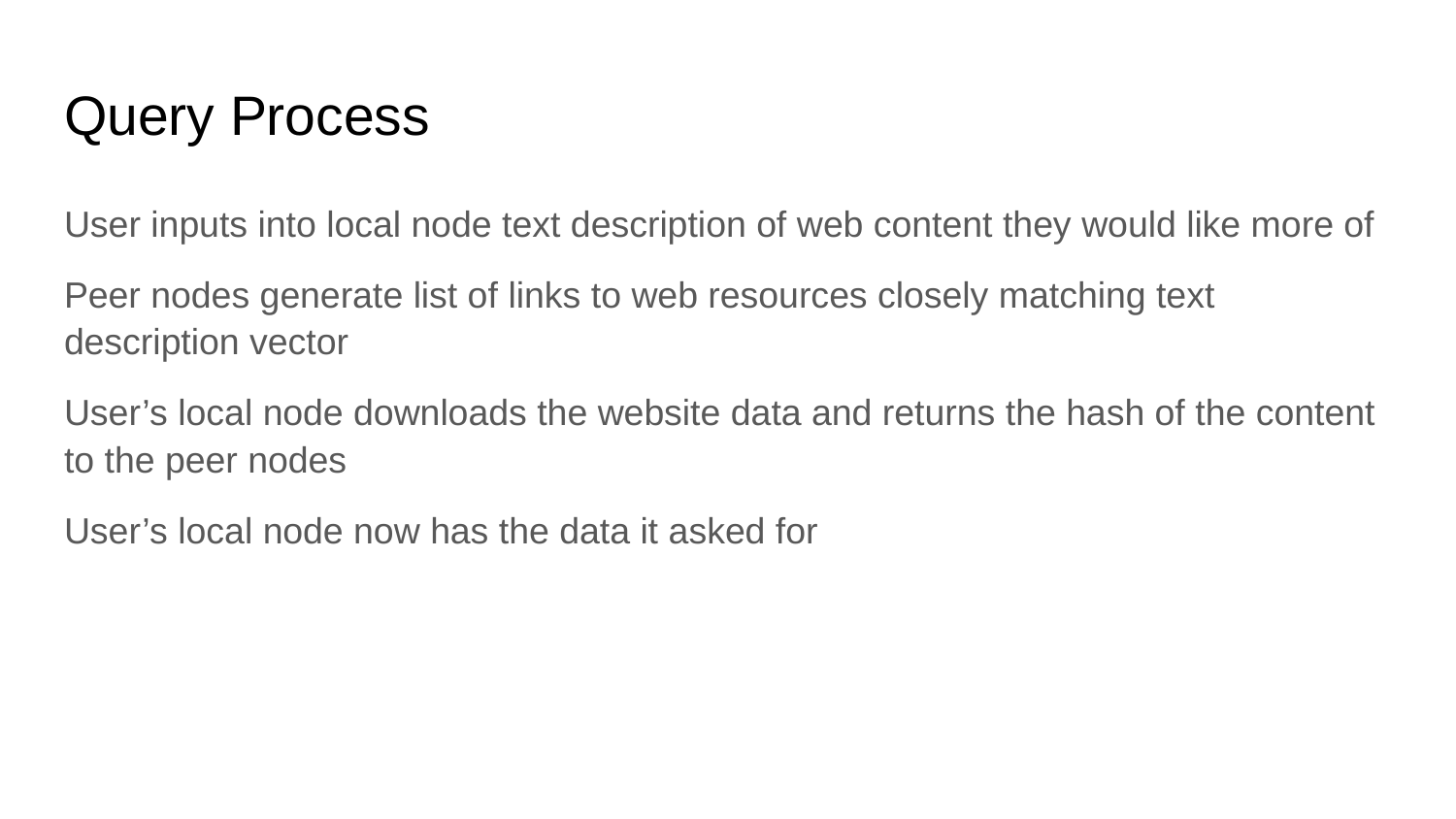

# Query Process
User inputs into local node text description of web content they would like more of
Peer nodes generate list of links to web resources closely matching text description vector
User’s local node downloads the website data and returns the hash of the content to the peer nodes
User’s local node now has the data it asked for